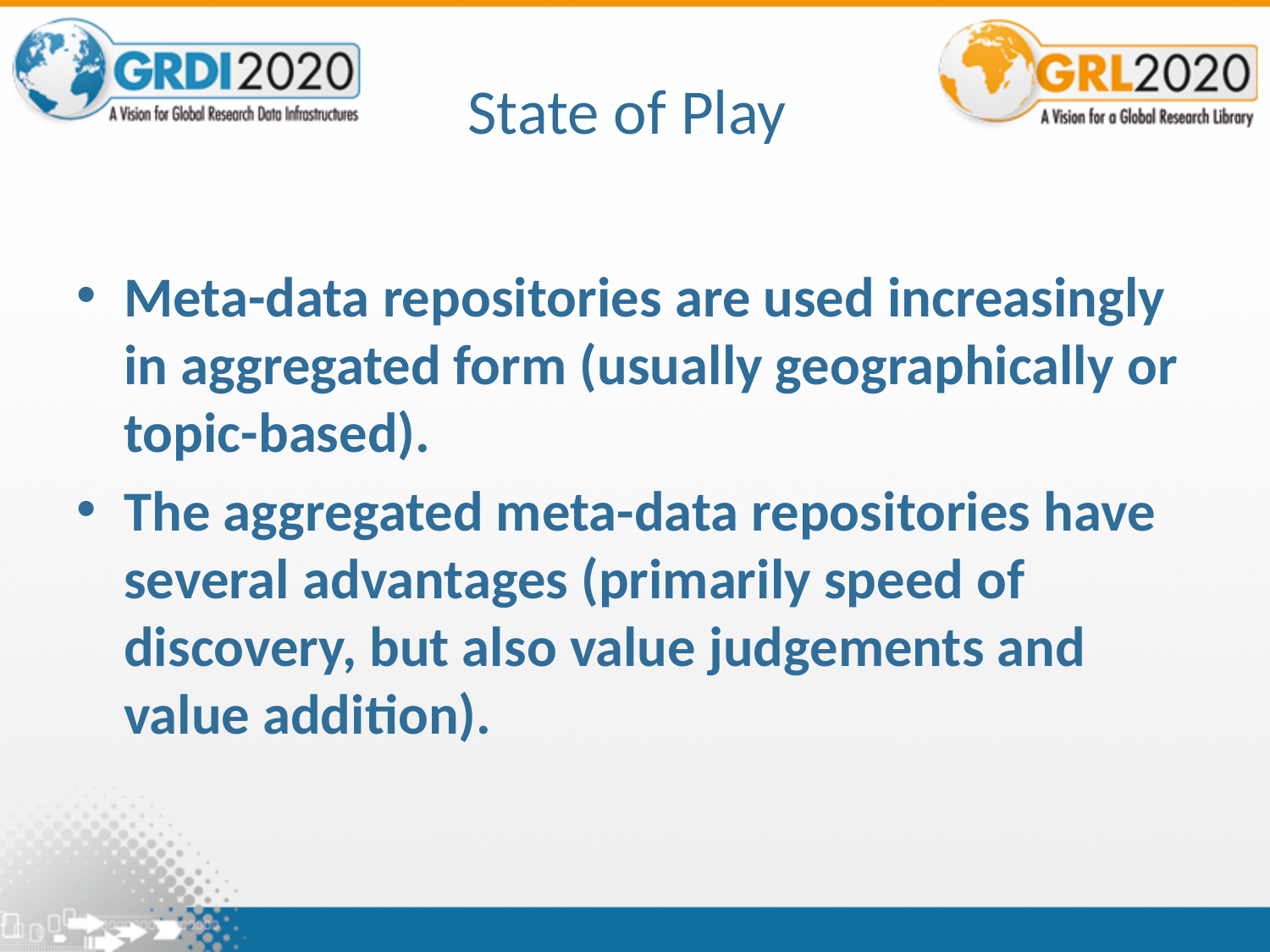

# State of Play
Meta-data repositories are used increasingly in aggregated form (usually geographically or topic-based).
The aggregated meta-data repositories have several advantages (primarily speed of discovery, but also value judgements and value addition).